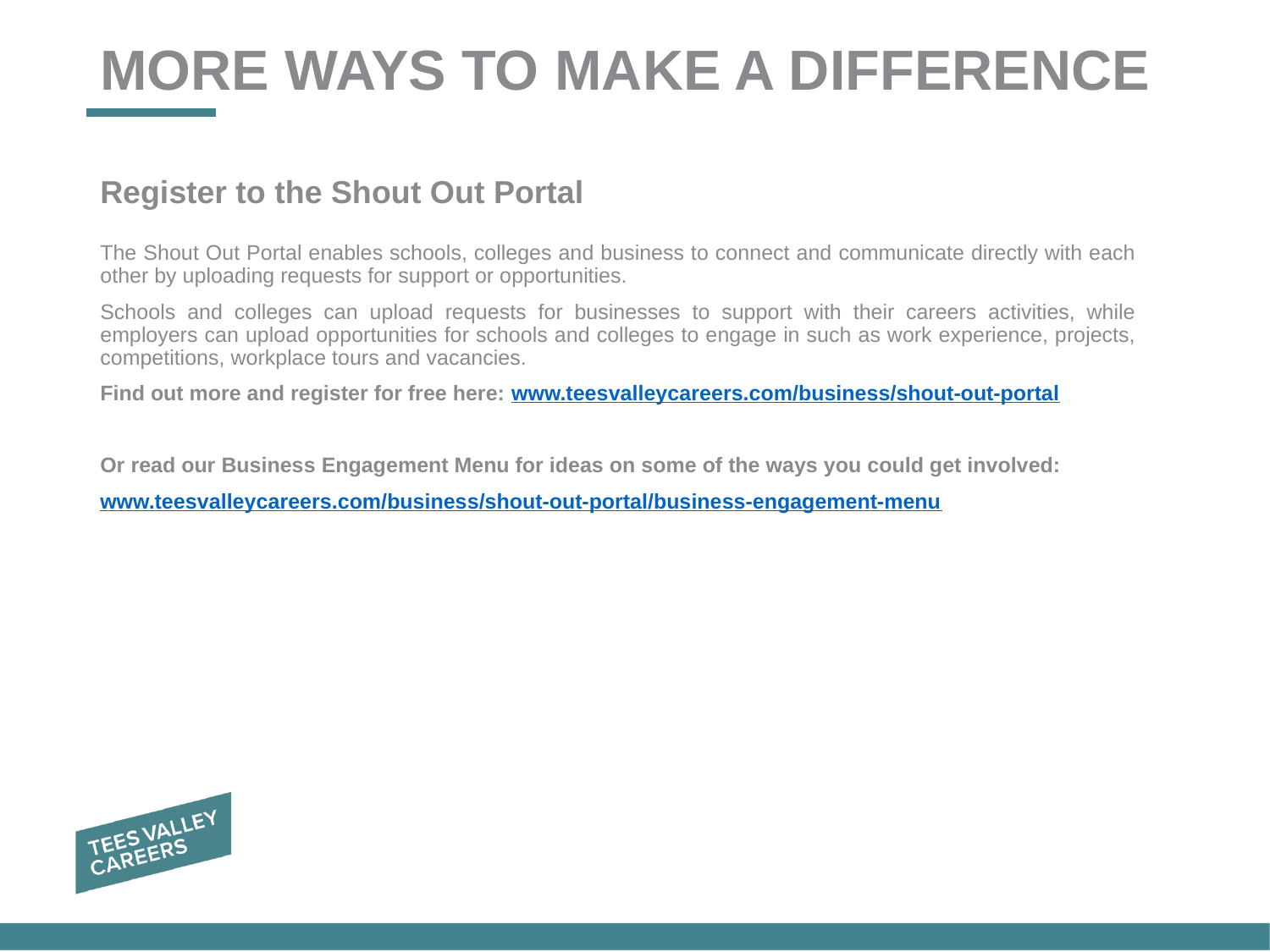

MORE WAYS TO MAKE A DIFFERENCE
Register to the Shout Out Portal
The Shout Out Portal enables schools, colleges and business to connect and communicate directly with each other by uploading requests for support or opportunities.
Schools and colleges can upload requests for businesses to support with their careers activities, while employers can upload opportunities for schools and colleges to engage in such as work experience, projects, competitions, workplace tours and vacancies.
Find out more and register for free here: www.teesvalleycareers.com/business/shout-out-portal

Or read our Business Engagement Menu for ideas on some of the ways you could get involved:
www.teesvalleycareers.com/business/shout-out-portal/business-engagement-menu